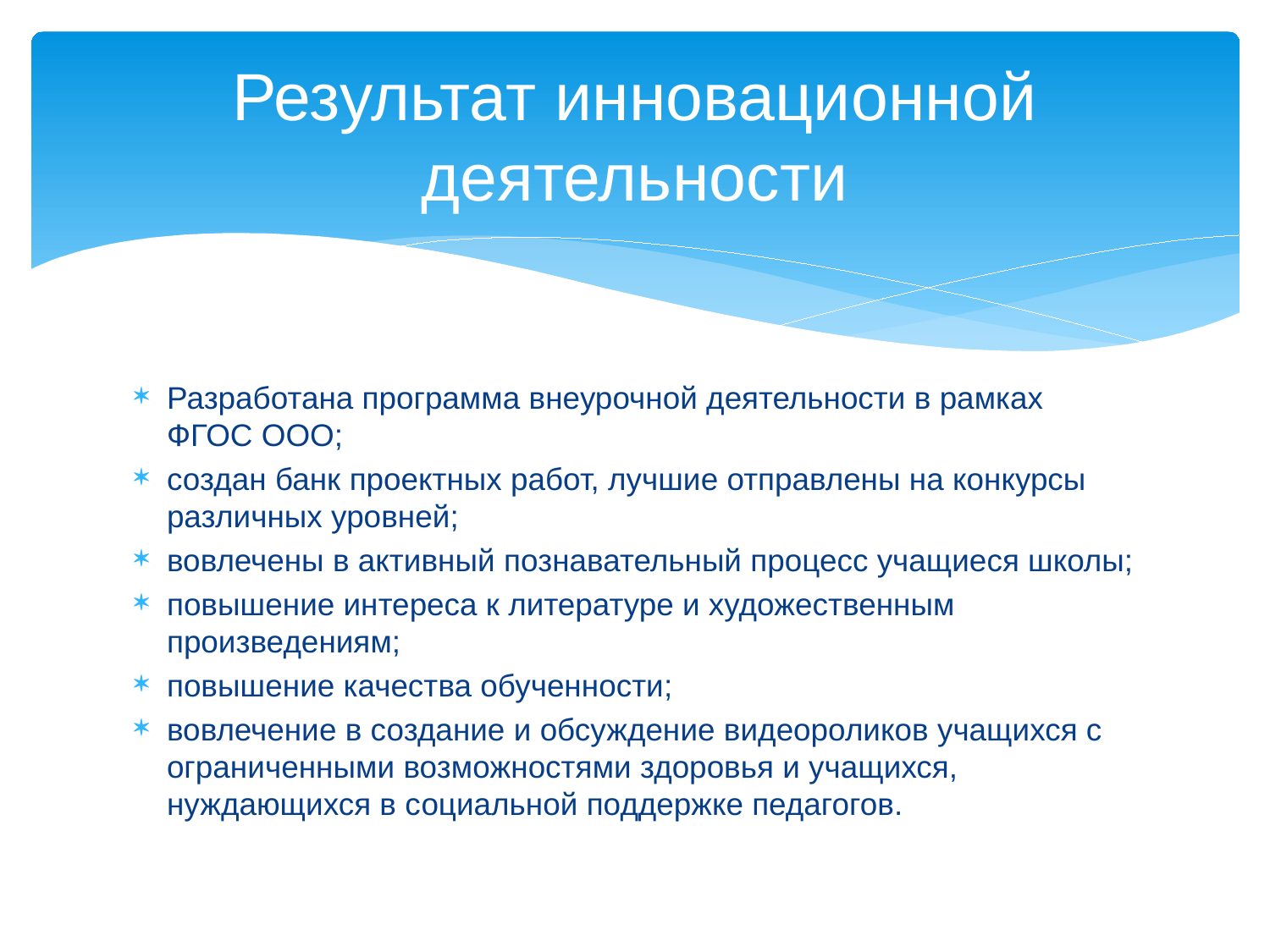

# Результат инновационной деятельности
Разработана программа внеурочной деятельности в рамках ФГОС ООО;
создан банк проектных работ, лучшие отправлены на конкурсы различных уровней;
вовлечены в активный познавательный процесс учащиеся школы;
повышение интереса к литературе и художественным произведениям;
повышение качества обученности;
вовлечение в создание и обсуждение видеороликов учащихся с ограниченными возможностями здоровья и учащихся, нуждающихся в социальной поддержке педагогов.